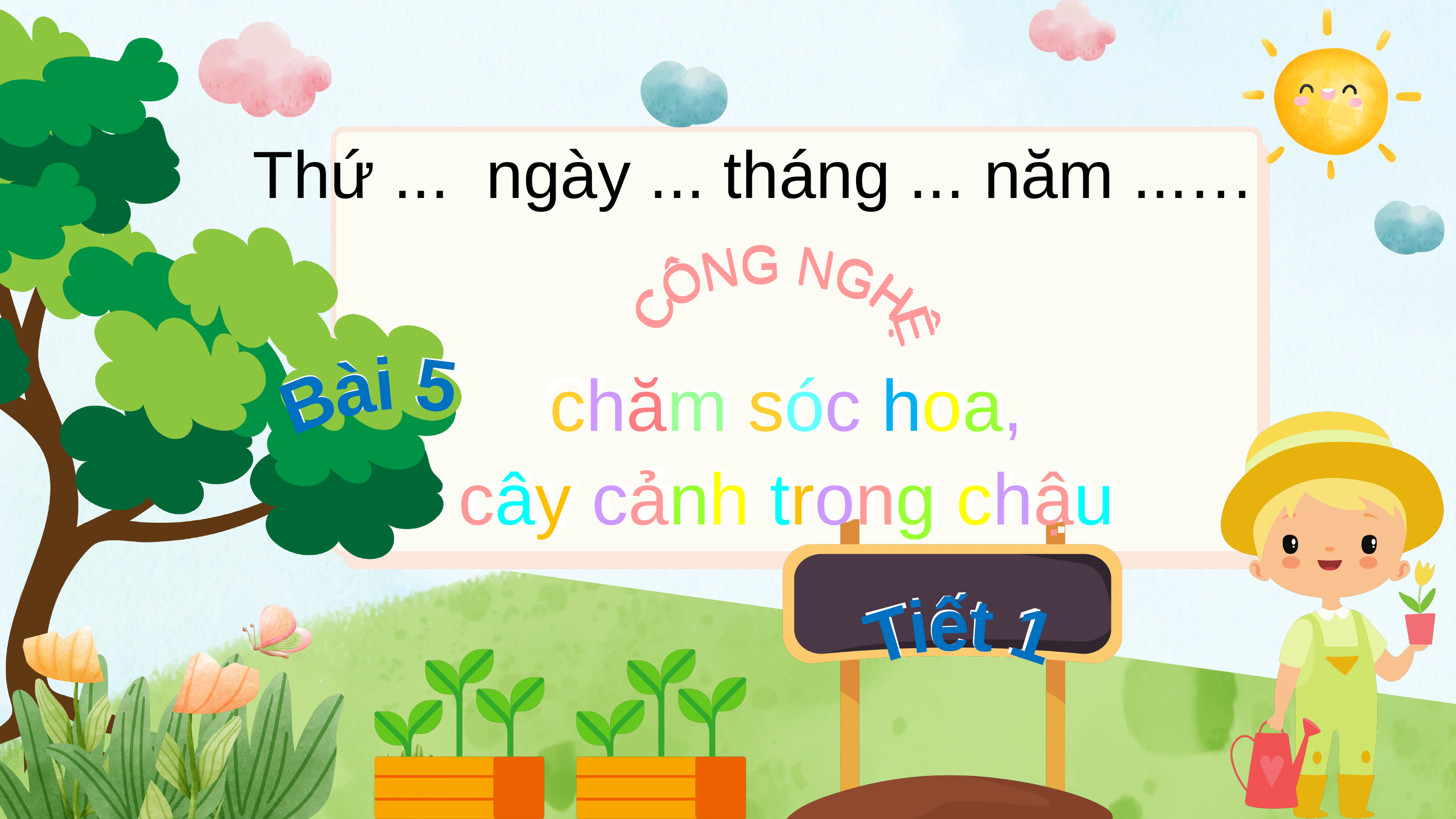

Thứ ...  ngày ... tháng ... năm ...…

CÔNG NGHỆ
CÔNG NGHỆ
Chăm sóc hoa,
cây cảnh trong chậu
chăm sóc hoa,
cây cảnh trong chậu
Bài 5
Bài 5

Tiết 1
Tiết 1